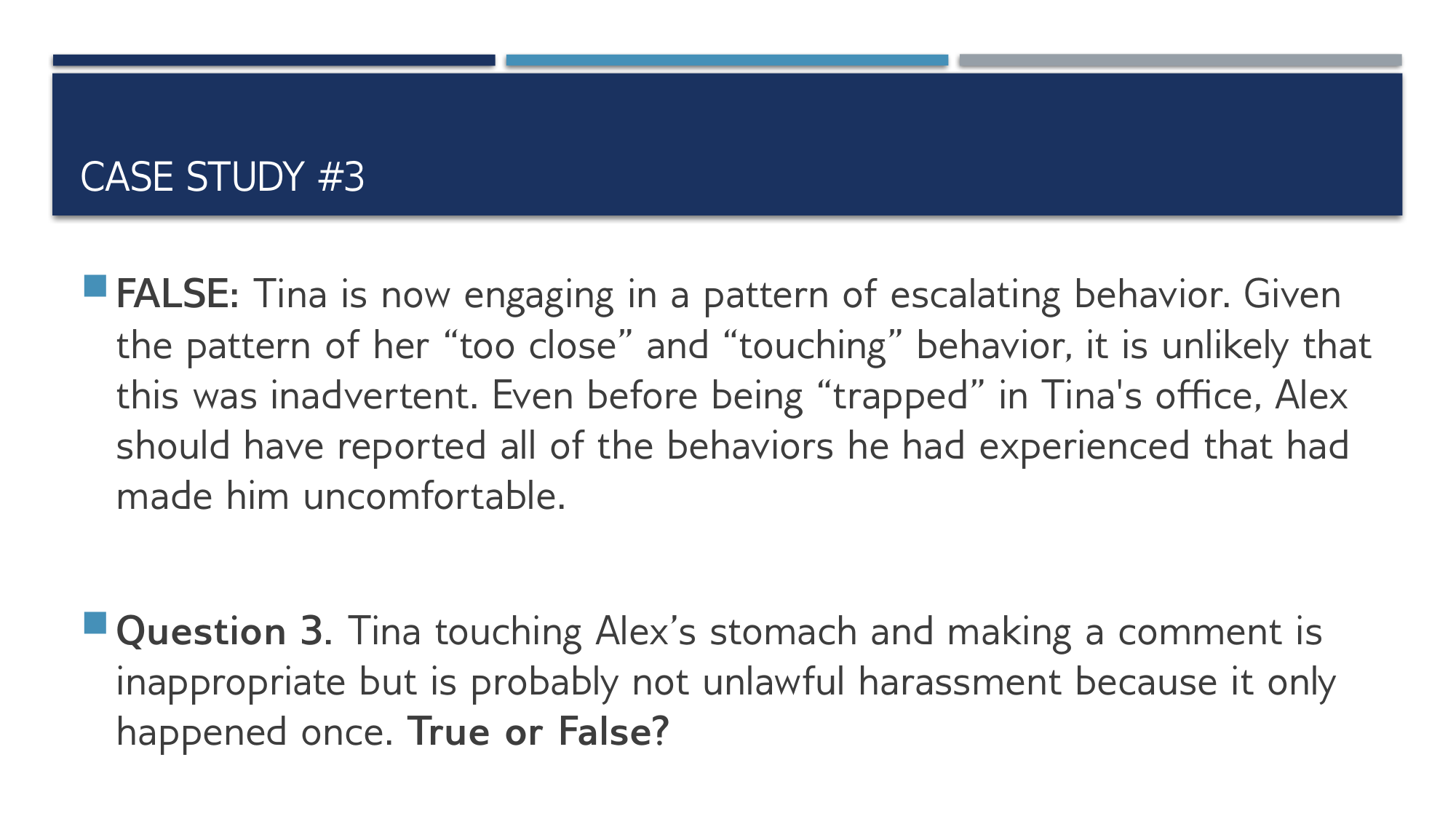

# Case study #3
FALSE: Tina is now engaging in a pattern of escalating behavior. Given the pattern of her “too close” and “touching” behavior, it is unlikely that this was inadvertent. Even before being “trapped” in Tina's office, Alex should have reported all of the behaviors he had experienced that had made him uncomfortable.

Question 3. Tina touching Alex’s stomach and making a comment is inappropriate but is probably not unlawful harassment because it only happened once. True or False?